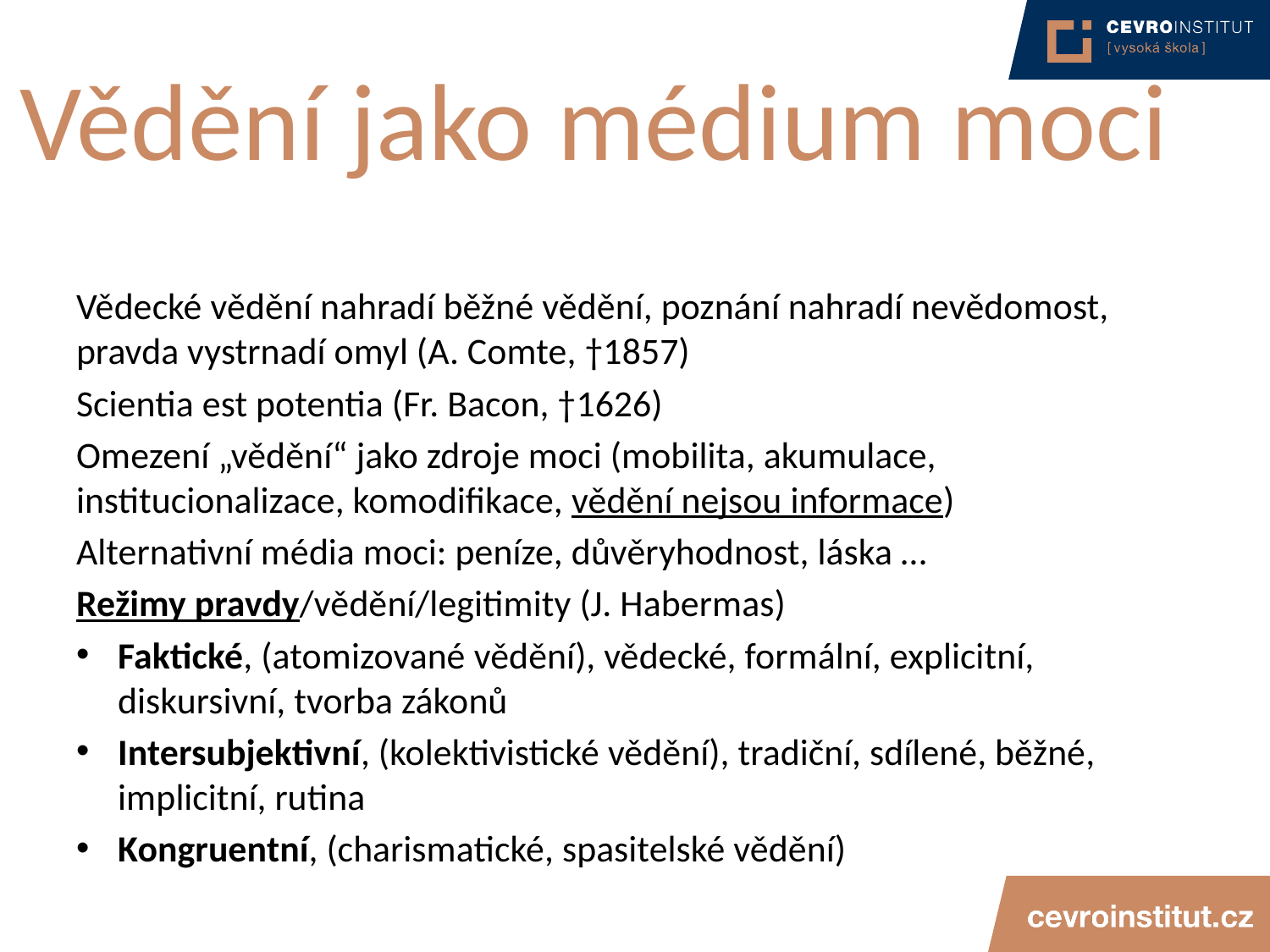

# Vědění jako médium moci
Vědecké vědění nahradí běžné vědění, poznání nahradí nevědomost, pravda vystrnadí omyl (A. Comte, †1857)
Scientia est potentia (Fr. Bacon, †1626)
Omezení „vědění“ jako zdroje moci (mobilita, akumulace, institucionalizace, komodifikace, vědění nejsou informace)
Alternativní média moci: peníze, důvěryhodnost, láska …
Režimy pravdy/vědění/legitimity (J. Habermas)
Faktické, (atomizované vědění), vědecké, formální, explicitní, diskursivní, tvorba zákonů
Intersubjektivní, (kolektivistické vědění), tradiční, sdílené, běžné, implicitní, rutina
Kongruentní, (charismatické, spasitelské vědění)